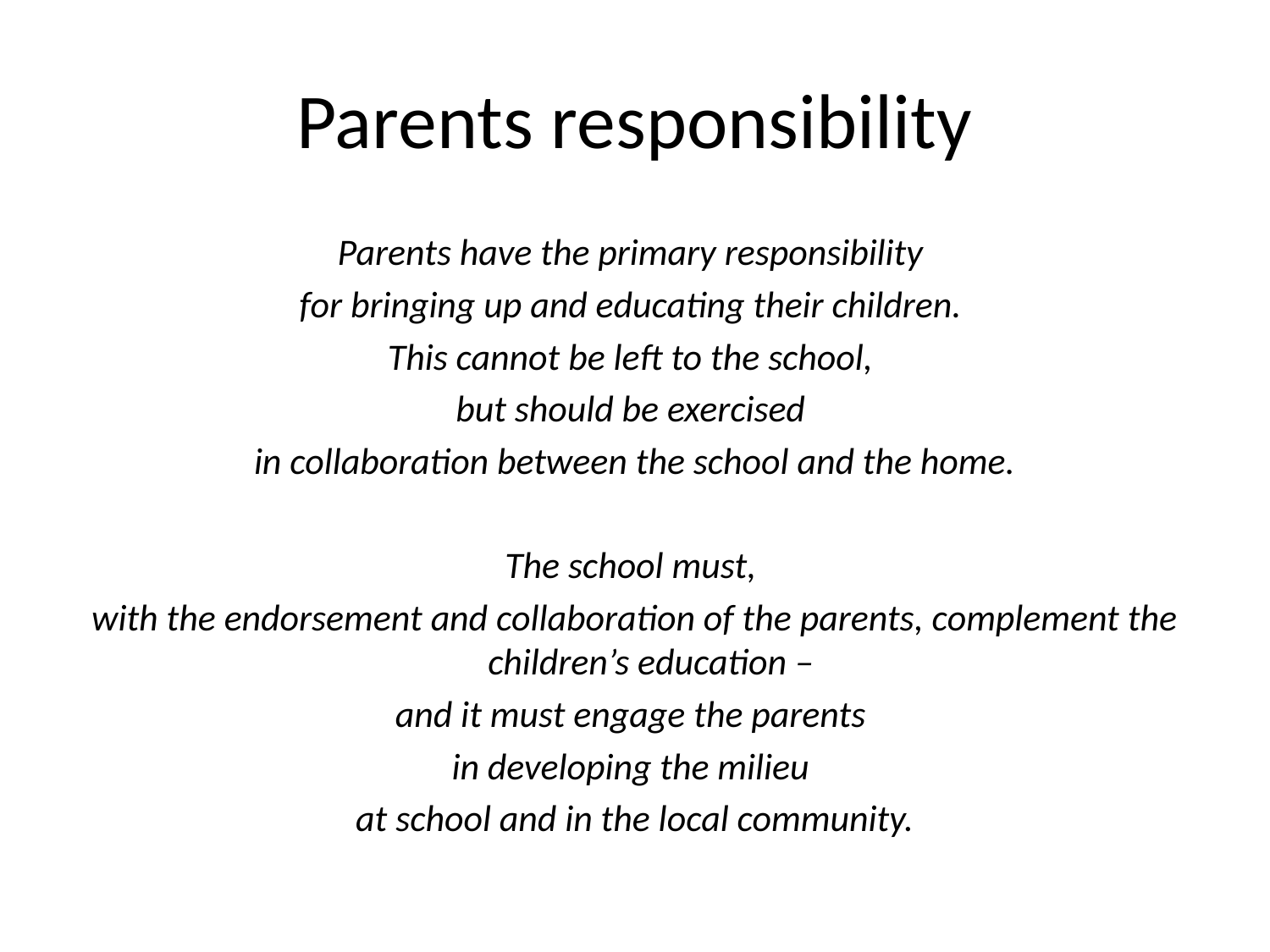

# Parents responsibility
Parents have the primary responsibility
for bringing up and educating their children.
This cannot be left to the school,
but should be exercised
in collaboration between the school and the home.

The school must,
with the endorsement and collaboration of the parents, complement the children’s education –
and it must engage the parents
in developing the milieu
at school and in the local community.